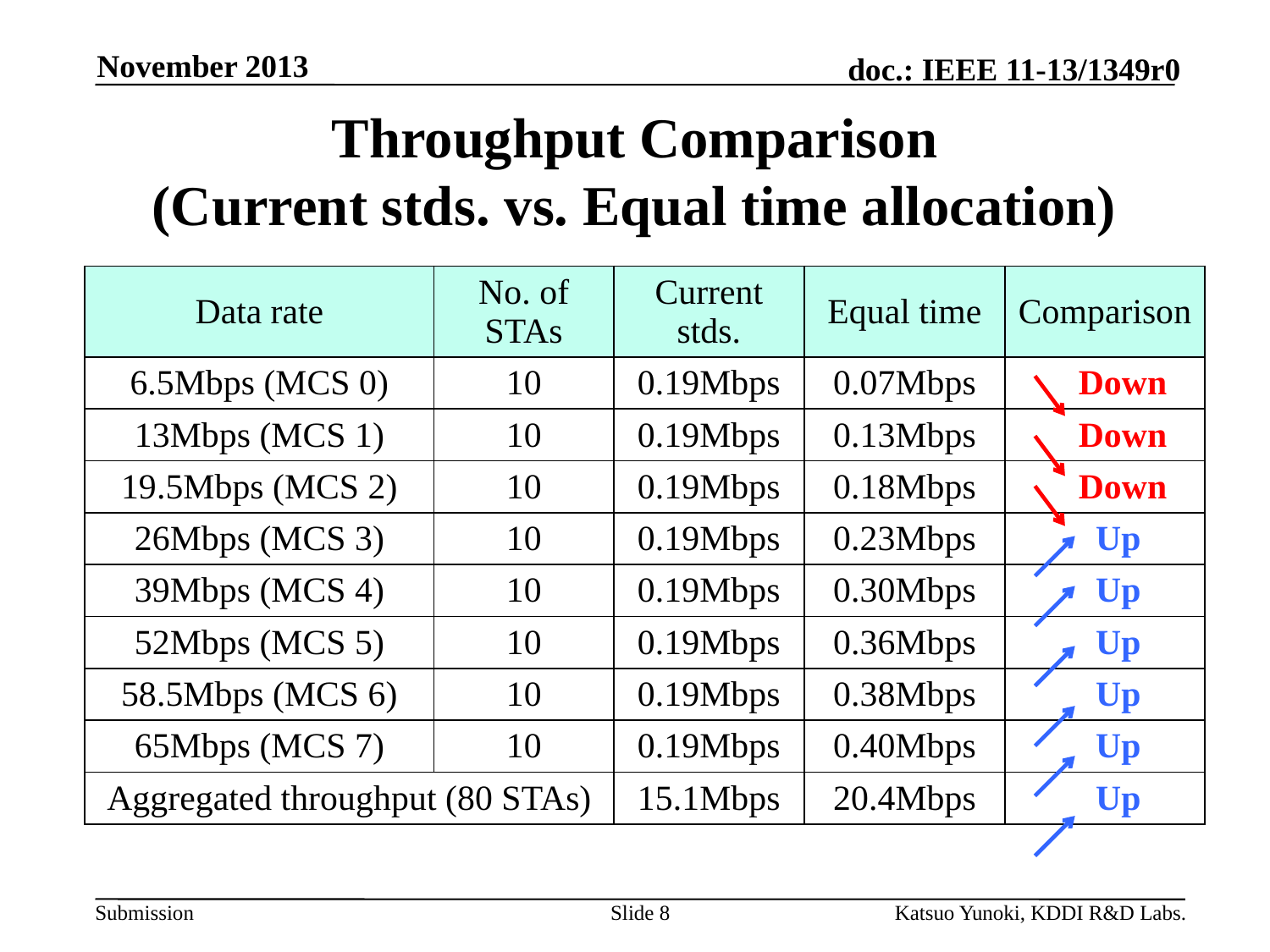

November 2013
# Throughput Comparison (Current stds. vs. Equal time allocation)
| Data rate | No. of STAs | Current stds. | Equal time | Comparison |
| --- | --- | --- | --- | --- |
| 6.5Mbps (MCS 0) | 10 | 0.19Mbps | 0.07Mbps | Down |
| 13Mbps (MCS 1) | 10 | 0.19Mbps | 0.13Mbps | Down |
| 19.5Mbps (MCS 2) | 10 | 0.19Mbps | 0.18Mbps | Down |
| 26Mbps (MCS 3) | 10 | 0.19Mbps | 0.23Mbps | Up |
| 39Mbps (MCS 4) | 10 | 0.19Mbps | 0.30Mbps | Up |
| 52Mbps (MCS 5) | 10 | 0.19Mbps | 0.36Mbps | Up |
| 58.5Mbps (MCS 6) | 10 | 0.19Mbps | 0.38Mbps | Up |
| 65Mbps (MCS 7) | 10 | 0.19Mbps | 0.40Mbps | Up |
| Aggregated throughput (80 STAs) |  | 15.1Mbps | 20.4Mbps | Up |
Slide 8
Katsuo Yunoki, KDDI R&D Labs.